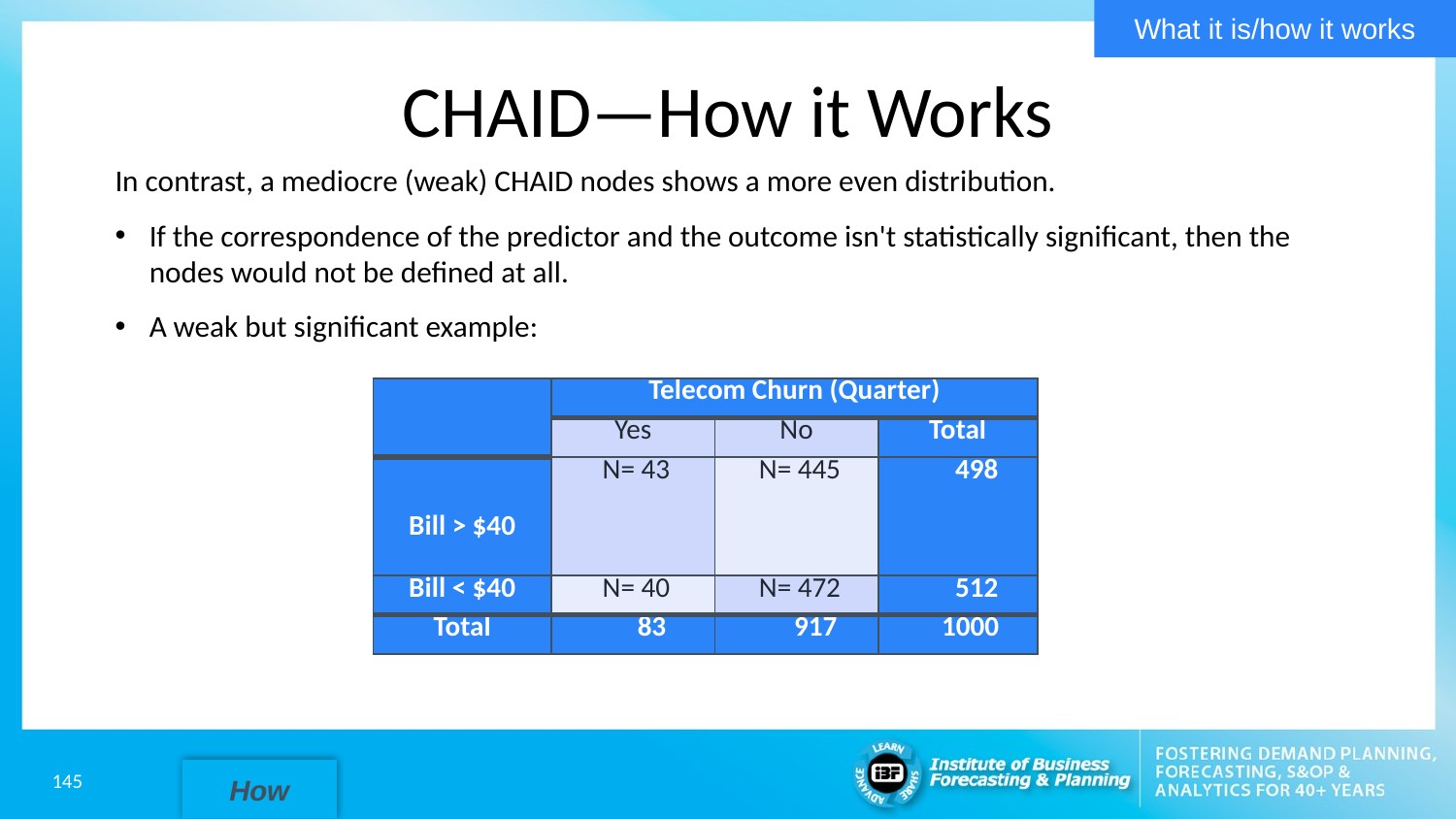

What it is/how it works
# CHAID—How it Works
In contrast, a mediocre (weak) CHAID nodes shows a more even distribution.
If the correspondence of the predictor and the outcome isn't statistically significant, then the  nodes would not be defined at all.
A weak but significant example:

|  | Telecom Churn (Quarter) |  |  |
| --- | --- | --- | --- |
|  | Yes | No | Total |
| Bill > $40 | N= 43 | N= 445 | 498 |
| Bill < $40 | N= 40 | N= 472 | 512 |
| Total | 83 | 917 | 1000 |
How